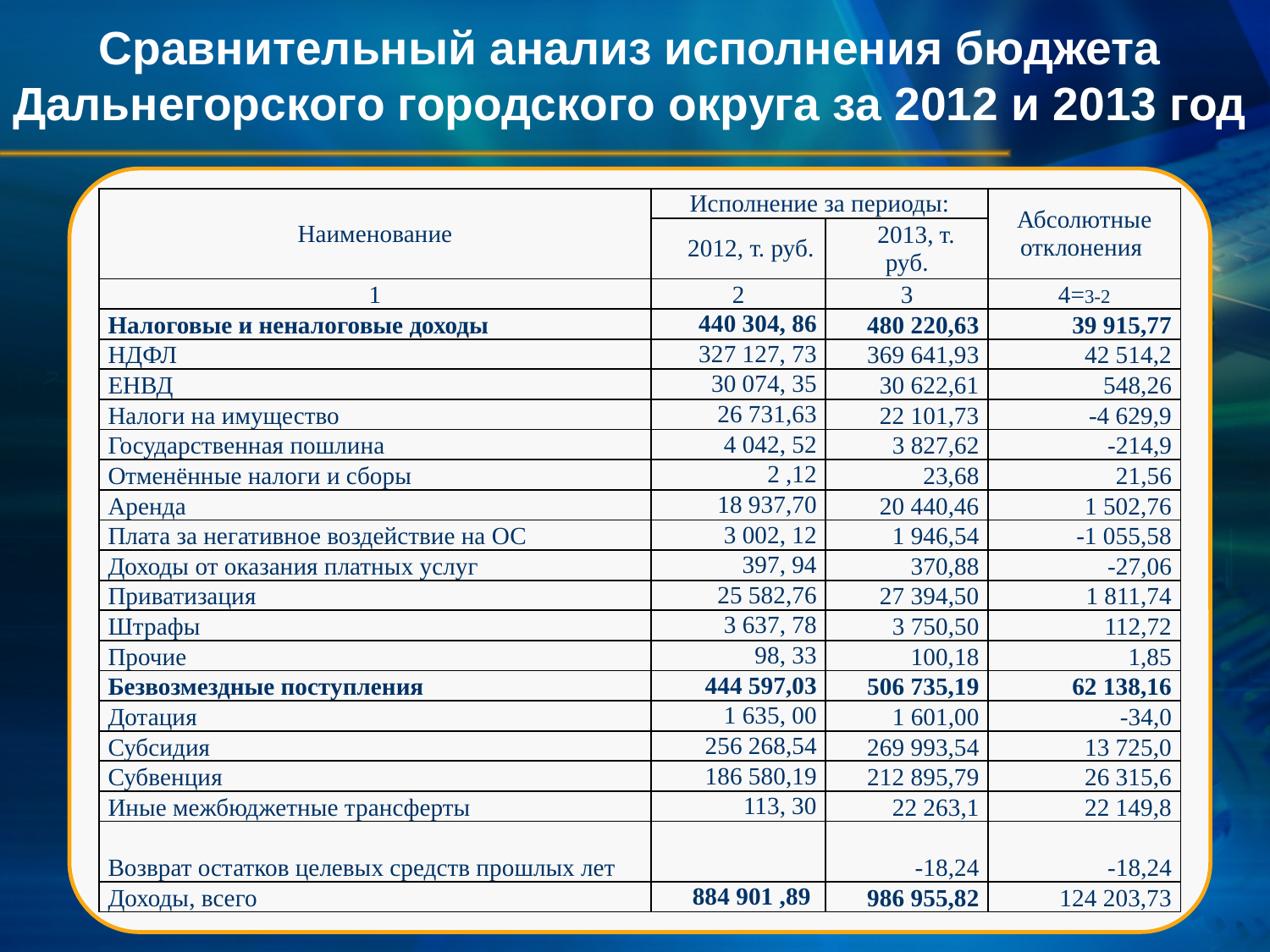

# Сравнительный анализ исполнения бюджета Дальнегорского городского округа за 2012 и 2013 год

| Наименование | Исполнение за периоды: |  | Абсолютные отклонения |
| --- | --- | --- | --- |
|  | 2012, т. руб. | 2013, т. руб. |  |
| 1 | 2 | 3 | 4=3-2 |
| Налоговые и неналоговые доходы | 440 304, 86 | 480 220,63 | 39 915,77 |
| НДФЛ | 327 127, 73 | 369 641,93 | 42 514,2 |
| ЕНВД | 30 074, 35 | 30 622,61 | 548,26 |
| Налоги на имущество | 26 731,63 | 22 101,73 | -4 629,9 |
| Государственная пошлина | 4 042, 52 | 3 827,62 | -214,9 |
| Отменённые налоги и сборы | 2 ,12 | 23,68 | 21,56 |
| Аренда | 18 937,70 | 20 440,46 | 1 502,76 |
| Плата за негативное воздействие на ОС | 3 002, 12 | 1 946,54 | -1 055,58 |
| Доходы от оказания платных услуг | 397, 94 | 370,88 | -27,06 |
| Приватизация | 25 582,76 | 27 394,50 | 1 811,74 |
| Штрафы | 3 637, 78 | 3 750,50 | 112,72 |
| Прочие | 98, 33 | 100,18 | 1,85 |
| Безвозмездные поступления | 444 597,03 | 506 735,19 | 62 138,16 |
| Дотация | 1 635, 00 | 1 601,00 | -34,0 |
| Субсидия | 256 268,54 | 269 993,54 | 13 725,0 |
| Субвенция | 186 580,19 | 212 895,79 | 26 315,6 |
| Иные межбюджетные трансферты | 113, 30 | 22 263,1 | 22 149,8 |
| Возврат остатков целевых средств прошлых лет |  | -18,24 | -18,24 |
| Доходы, всего | 884 901 ,89 | 986 955,82 | 124 203,73 |